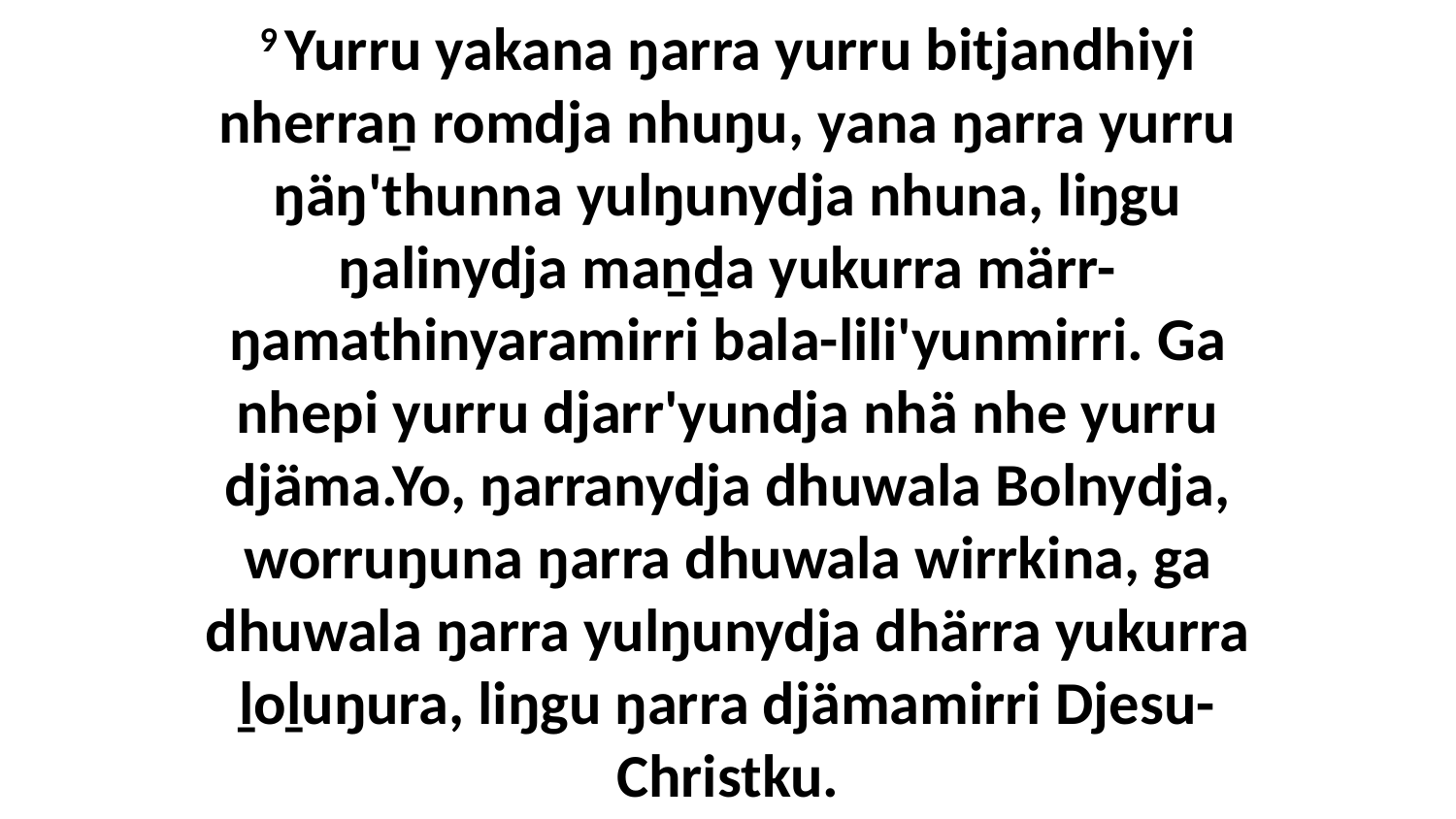

9 Yurru yakana ŋarra yurru bitjandhiyi nherraṉ romdja nhuŋu, yana ŋarra yurru ŋäŋ'thunna yulŋunydja nhuna, liŋgu ŋalinydja maṉḏa yukurra märr-ŋamathinyaramirri bala-lili'yunmirri. Ga nhepi yurru djarr'yundja nhä nhe yurru djäma.Yo, ŋarranydja dhuwala Bolnydja, worruŋuna ŋarra dhuwala wirrkina, ga dhuwala ŋarra yulŋunydja dhärra yukurra ḻoḻuŋura, liŋgu ŋarra djämamirri Djesu-Christku.